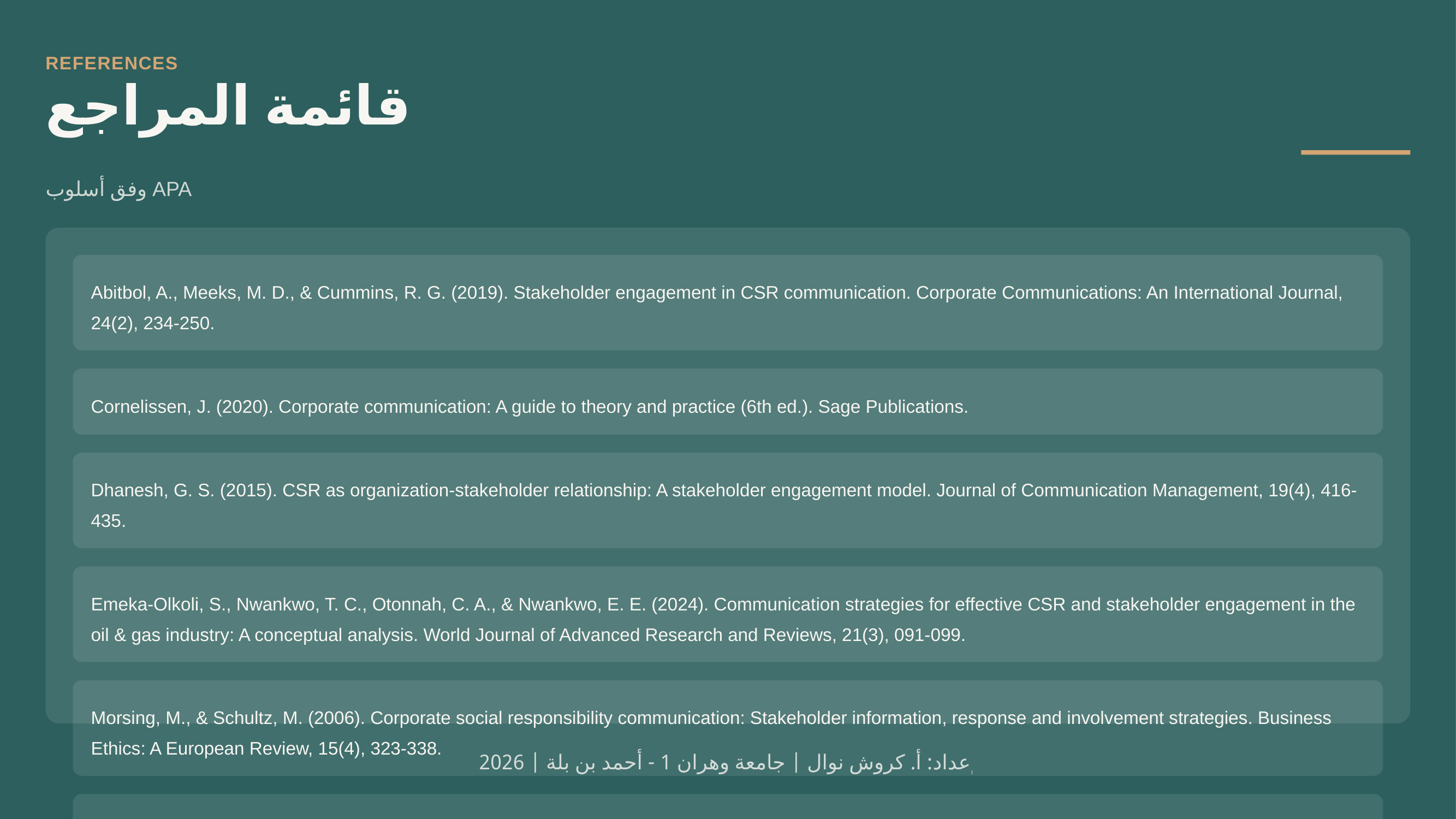

REFERENCES
قائمة المراجع

وفق أسلوب APA

Abitbol, A., Meeks, M. D., & Cummins, R. G. (2019). Stakeholder engagement in CSR communication. Corporate Communications: An International Journal, 24(2), 234-250.

Cornelissen, J. (2020). Corporate communication: A guide to theory and practice (6th ed.). Sage Publications.

Dhanesh, G. S. (2015). CSR as organization-stakeholder relationship: A stakeholder engagement model. Journal of Communication Management, 19(4), 416-435.

Emeka-Olkoli, S., Nwankwo, T. C., Otonnah, C. A., & Nwankwo, E. E. (2024). Communication strategies for effective CSR and stakeholder engagement in the oil & gas industry: A conceptual analysis. World Journal of Advanced Research and Reviews, 21(3), 091-099.

Morsing, M., & Schultz, M. (2006). Corporate social responsibility communication: Stakeholder information, response and involvement strategies. Business Ethics: A European Review, 15(4), 323-338.
إعداد: أ. كروش نوال | جامعة وهران 1 - أحمد بن بلة | 2026

Submittable. (2025). The 6 keys to a strong CSR strategy [Updated for 2025]. Retrieved from https://www.submittable.com/blog/csr-strategy/

Wedia Group. (2023). How can sustainability be part of your communication strategy? Retrieved from https://www.wedia-group.com/blog/how-can-sustainability-be-part-of-your-communication-strategy